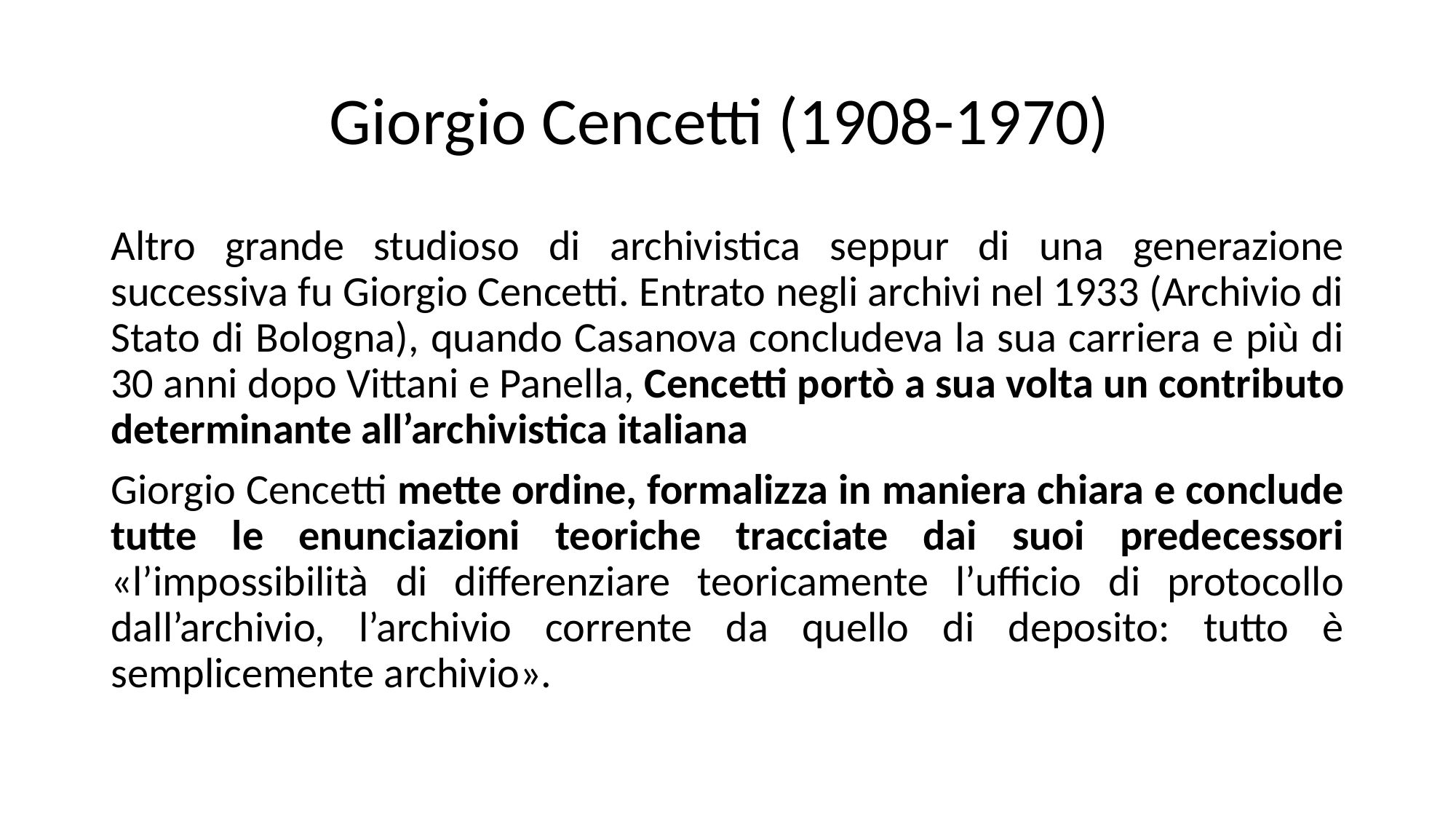

# Giorgio Cencetti (1908-1970)
Altro grande studioso di archivistica seppur di una generazione successiva fu Giorgio Cencetti. Entrato negli archivi nel 1933 (Archivio di Stato di Bologna), quando Casanova concludeva la sua carriera e più di 30 anni dopo Vittani e Panella, Cencetti portò a sua volta un contributo determinante all’archivistica italiana
Giorgio Cencetti mette ordine, formalizza in maniera chiara e conclude tutte le enunciazioni teoriche tracciate dai suoi predecessori «l’impossibilità di differenziare teoricamente l’ufficio di protocollo dall’archivio, l’archivio corrente da quello di deposito: tutto è semplicemente archivio».